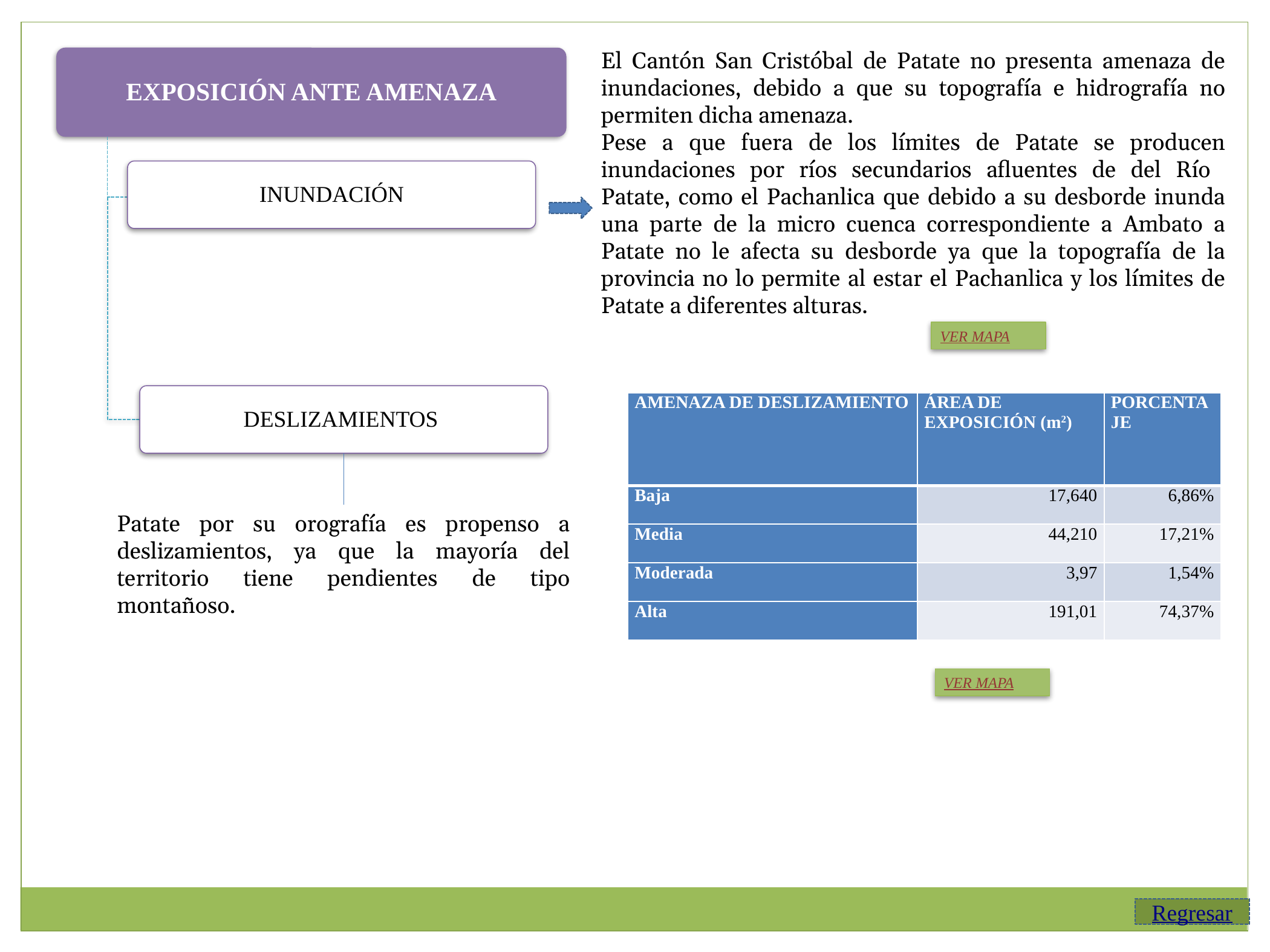

El Cantón San Cristóbal de Patate no presenta amenaza de inundaciones, debido a que su topografía e hidrografía no permiten dicha amenaza.
Pese a que fuera de los límites de Patate se producen inundaciones por ríos secundarios afluentes de del Río  Patate, como el Pachanlica que debido a su desborde inunda una parte de la micro cuenca correspondiente a Ambato a Patate no le afecta su desborde ya que la topografía de la provincia no lo permite al estar el Pachanlica y los límites de Patate a diferentes alturas.

EXPOSICIÓN ANTE AMENAZA

INUNDACIÓN

VER MAPA

DESLIZAMIENTOS
| AMENAZA DE DESLIZAMIENTO | ÁREA DE EXPOSICIÓN (m2) | PORCENTAJE |
| --- | --- | --- |
| Baja | 17,640 | 6,86% |
| Media | 44,210 | 17,21% |
| Moderada | 3,97 | 1,54% |
| Alta | 191,01 | 74,37% |
Patate por su orografía es propenso a deslizamientos, ya que la mayoría del territorio tiene pendientes de tipo montañoso.

VER MAPA
Regresar